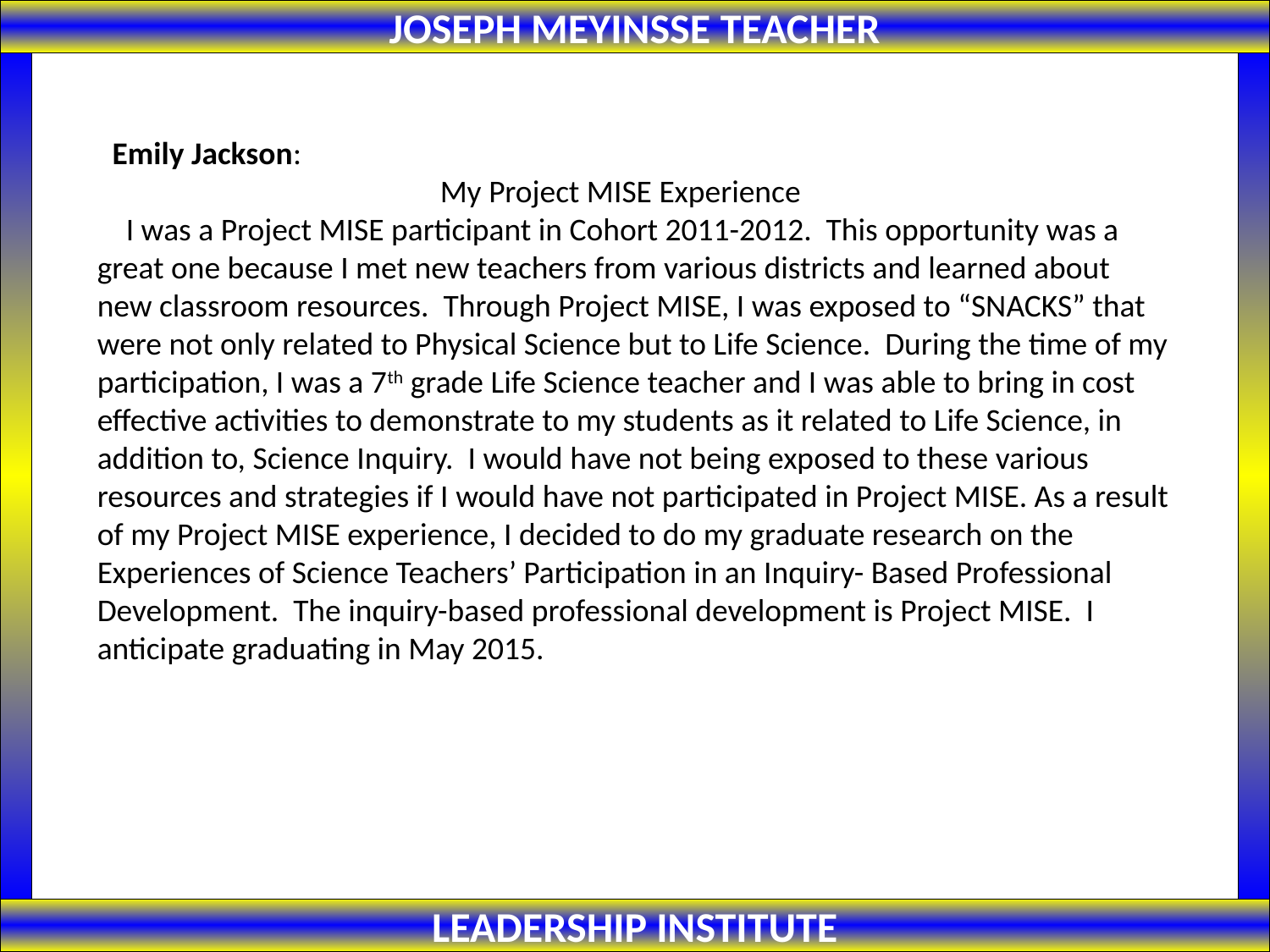

JOSEPH MEYINSSE TEACHER

Emily Jackson:
           	                              My Project MISE Experience
    I was a Project MISE participant in Cohort 2011-2012.  This opportunity was a great one because I met new teachers from various districts and learned about new classroom resources.  Through Project MISE, I was exposed to “SNACKS” that were not only related to Physical Science but to Life Science.  During the time of my participation, I was a 7th grade Life Science teacher and I was able to bring in cost effective activities to demonstrate to my students as it related to Life Science, in addition to, Science Inquiry.  I would have not being exposed to these various resources and strategies if I would have not participated in Project MISE. As a result of my Project MISE experience, I decided to do my graduate research on the Experiences of Science Teachers’ Participation in an Inquiry- Based Professional Development.  The inquiry-based professional development is Project MISE.  I anticipate graduating in May 2015.
LEADERSHIP INSTITUTE